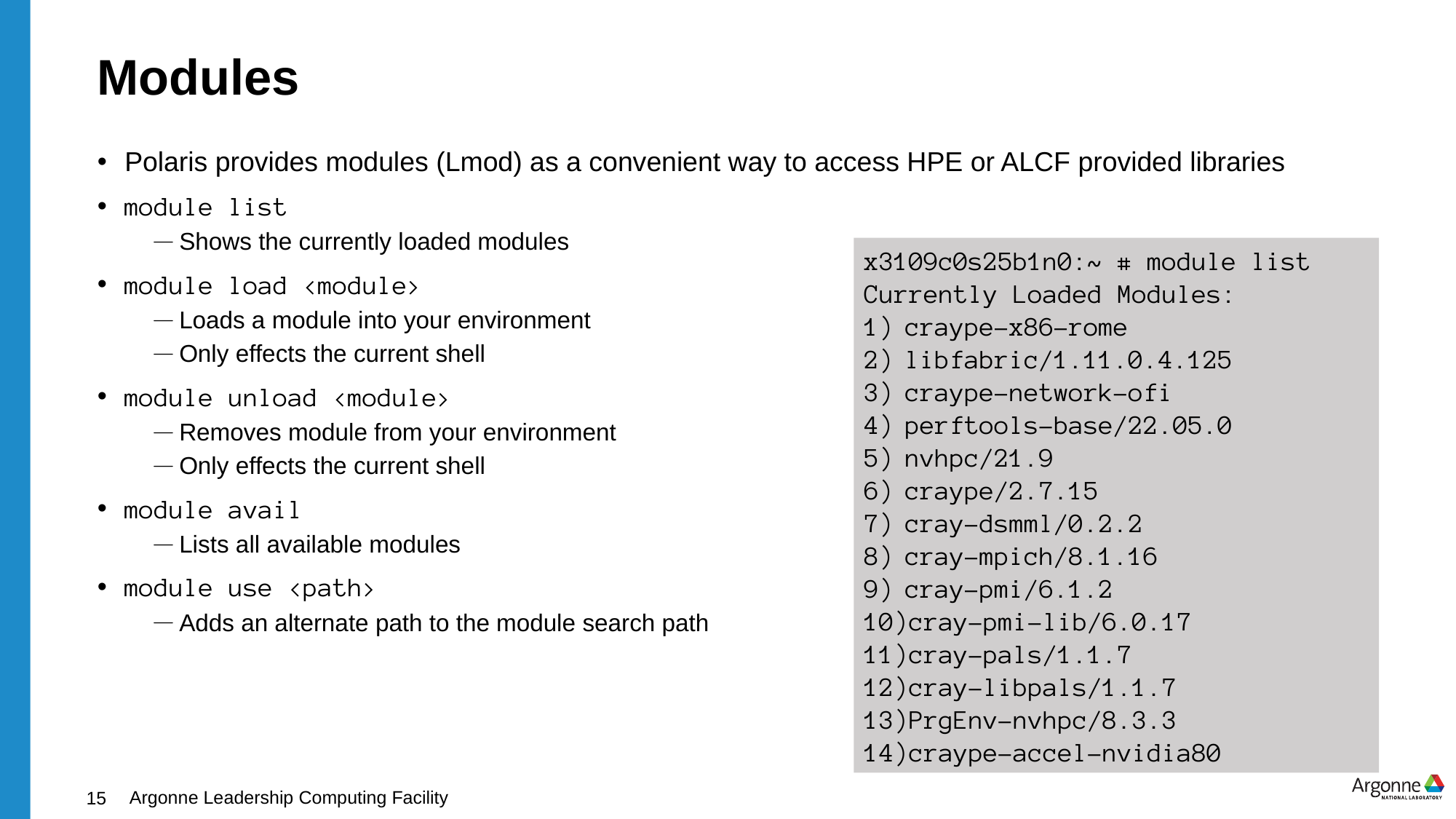

# Modules
Polaris provides modules (Lmod) as a convenient way to access HPE or ALCF provided libraries
module list
Shows the currently loaded modules
module load <module>
Loads a module into your environment
Only effects the current shell
module unload <module>
Removes module from your environment
Only effects the current shell
module avail
Lists all available modules
module use <path>
Adds an alternate path to the module search path
x3109c0s25b1n0:~ # module list
Currently Loaded Modules:
craype-x86-rome
libfabric/1.11.0.4.125
craype-network-ofi
perftools-base/22.05.0
nvhpc/21.9
craype/2.7.15
cray-dsmml/0.2.2
cray-mpich/8.1.16
cray-pmi/6.1.2
cray-pmi-lib/6.0.17
cray-pals/1.1.7
cray-libpals/1.1.7
PrgEnv-nvhpc/8.3.3
craype-accel-nvidia80